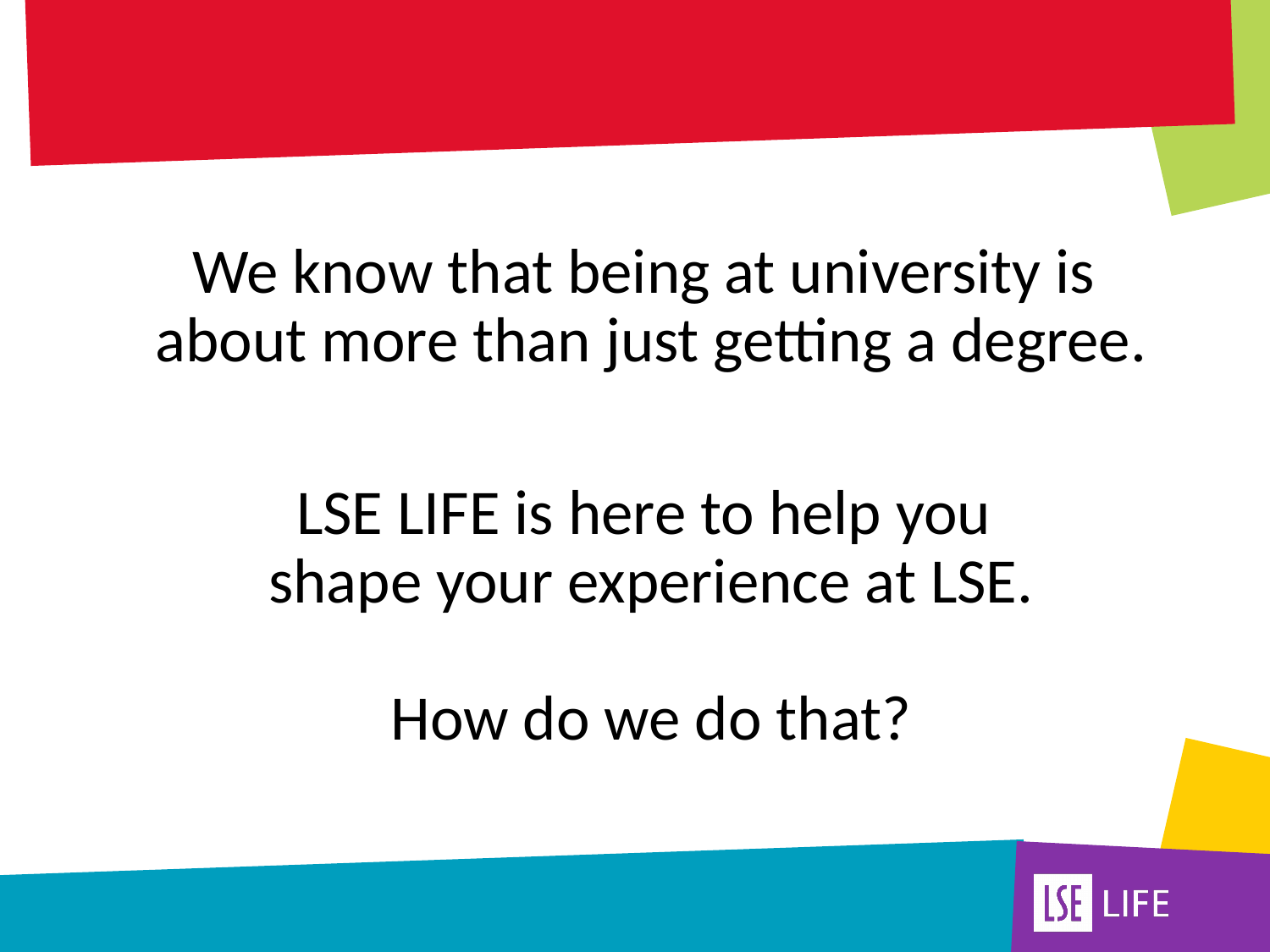

We know that being at university is
about more than just getting a degree.

LSE LIFE is here to help you
shape your experience at LSE.
How do we do that?